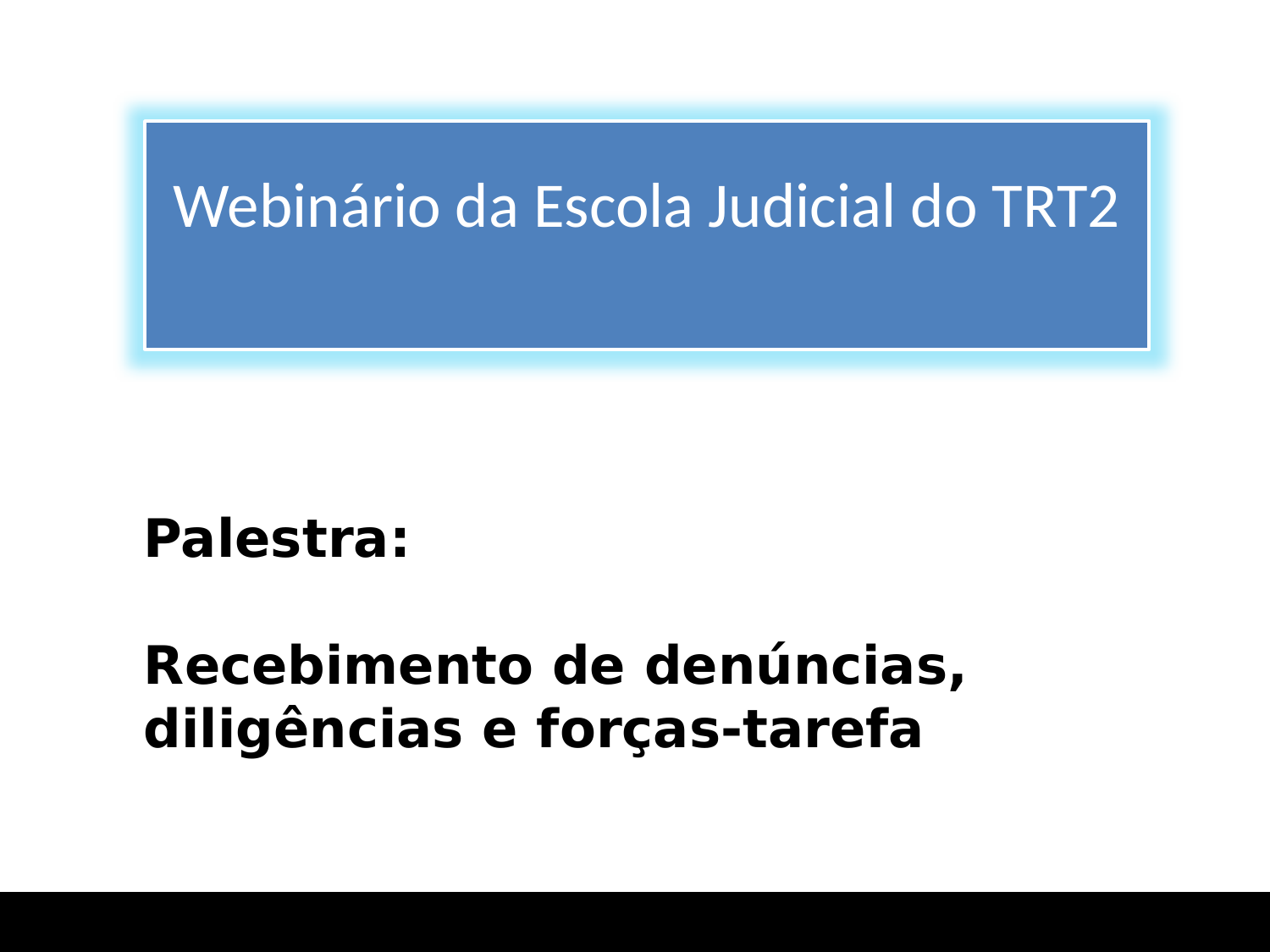

Webinário da Escola Judicial do TRT2

Palestra:

Recebimento de denúncias, diligências e forças-tarefa